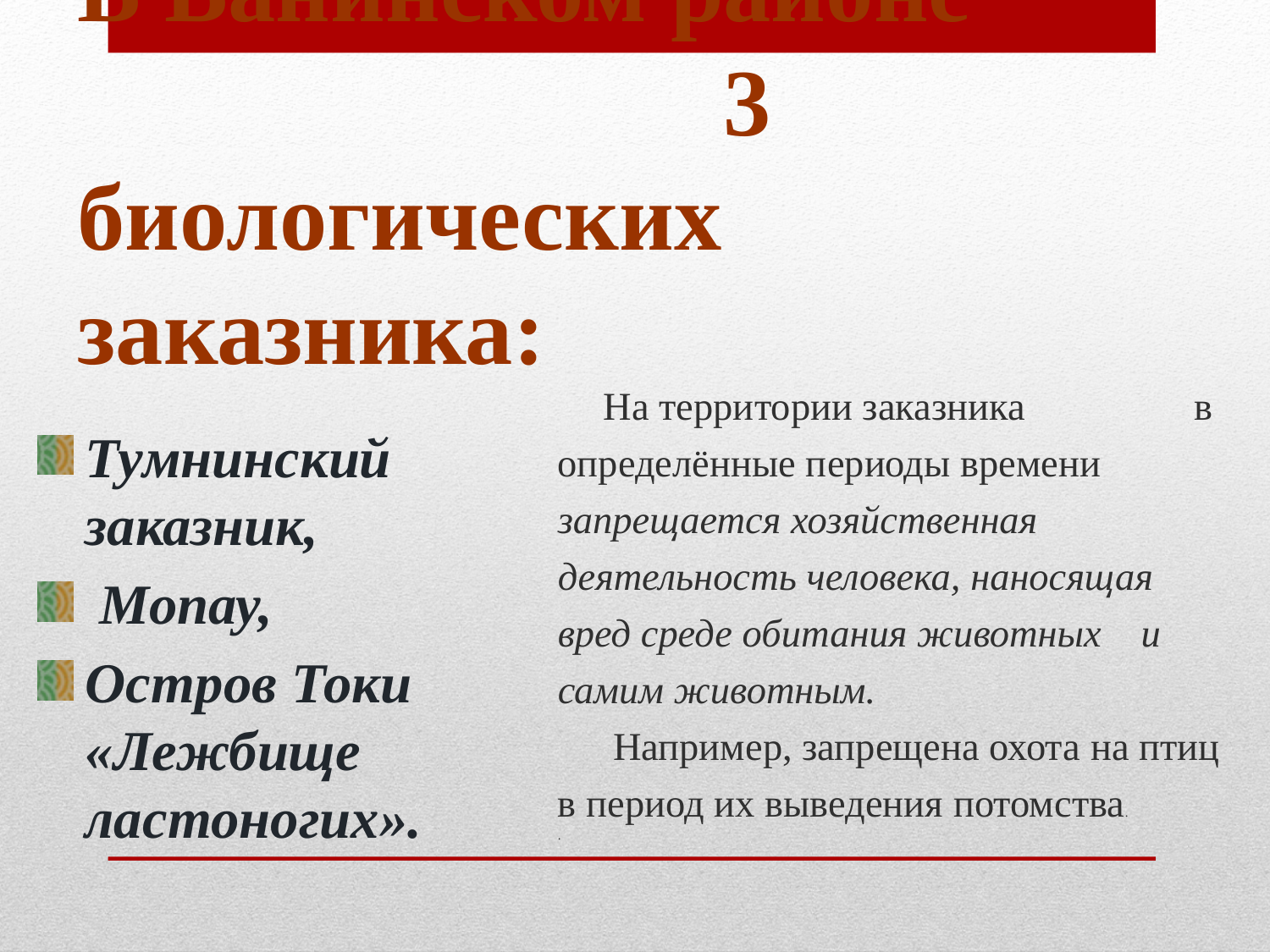

# В Ванинском районе                                     3 биологических заказника:
	На территории заказника                 в определённые периоды времени запрещается хозяйственная деятельность человека, наносящая вред среде обитания животных    и самим животным.
	 Например, запрещена охота на птиц в период их выведения потомства.
.

Тумнинский заказник,
 Мопау,
Остров Токи «Лежбище ластоногих».